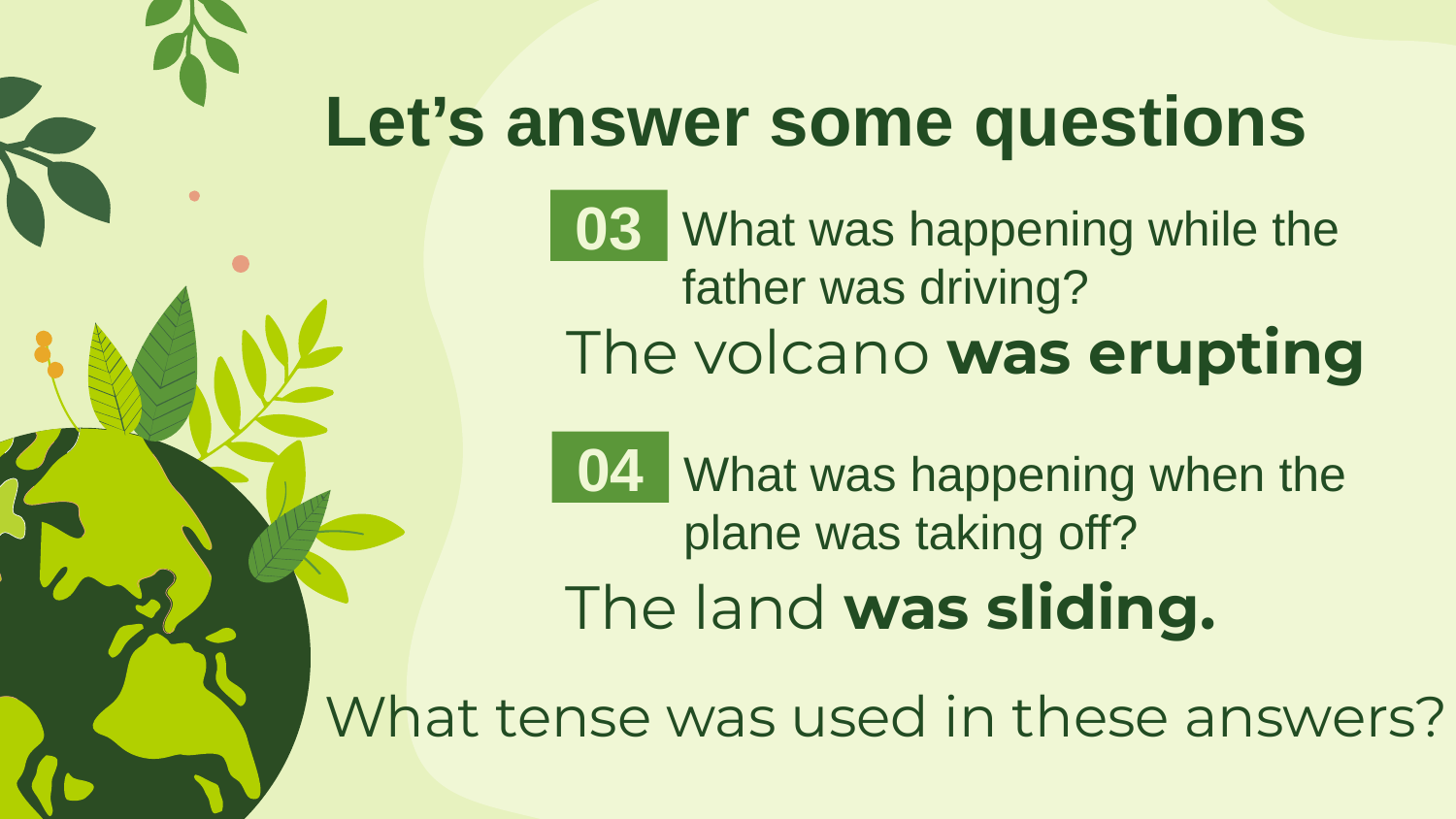

# Let’s answer some questions
03
What was happening while the father was driving?

The volcano was erupting
What was happening when the plane was taking off?
04
The land was sliding.
What tense was used in these answers?